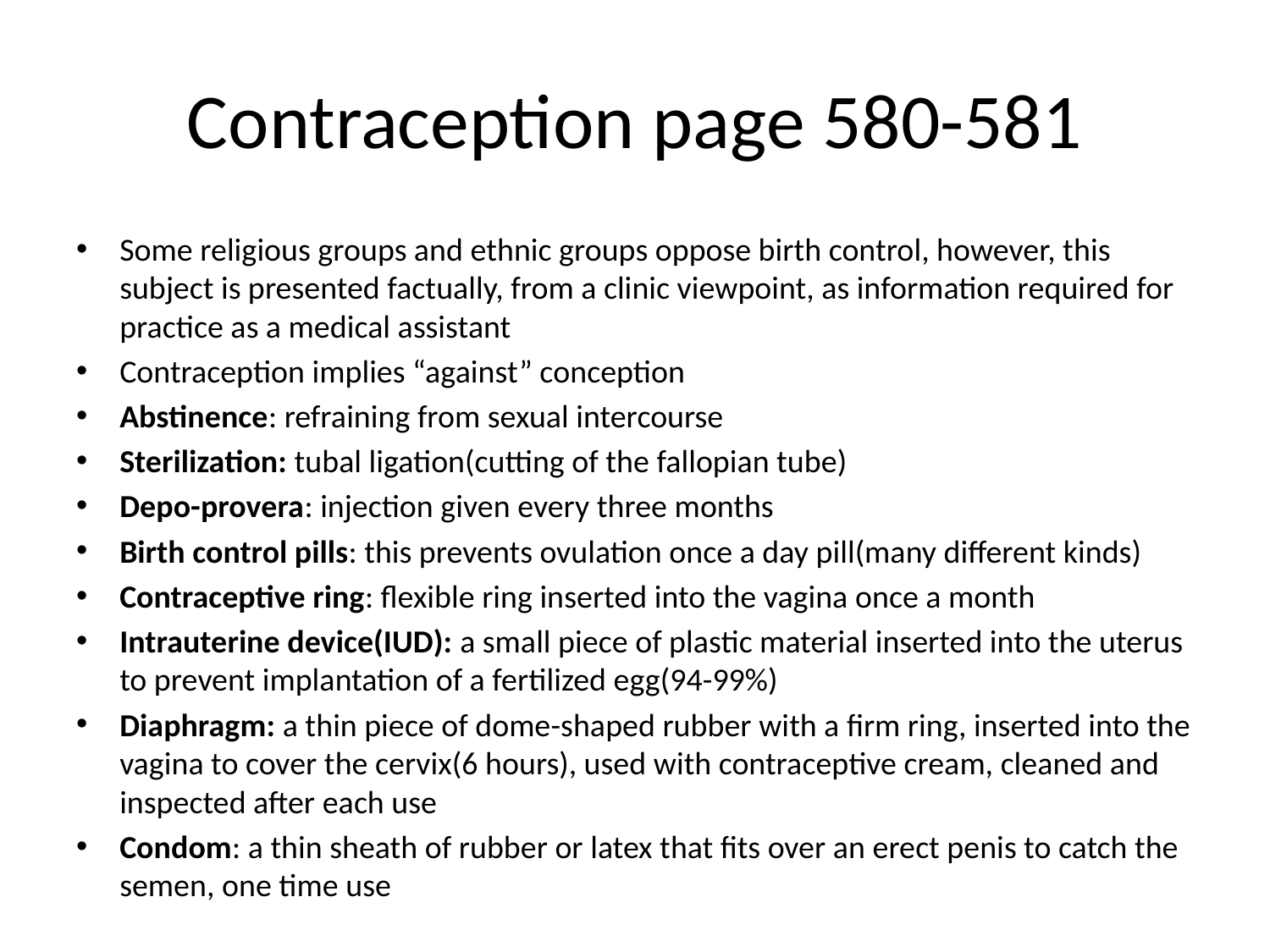

# Contraception page 580-581
Some religious groups and ethnic groups oppose birth control, however, this subject is presented factually, from a clinic viewpoint, as information required for practice as a medical assistant
Contraception implies “against” conception
Abstinence: refraining from sexual intercourse
Sterilization: tubal ligation(cutting of the fallopian tube)
Depo-provera: injection given every three months
Birth control pills: this prevents ovulation once a day pill(many different kinds)
Contraceptive ring: flexible ring inserted into the vagina once a month
Intrauterine device(IUD): a small piece of plastic material inserted into the uterus to prevent implantation of a fertilized egg(94-99%)
Diaphragm: a thin piece of dome-shaped rubber with a firm ring, inserted into the vagina to cover the cervix(6 hours), used with contraceptive cream, cleaned and inspected after each use
Condom: a thin sheath of rubber or latex that fits over an erect penis to catch the semen, one time use